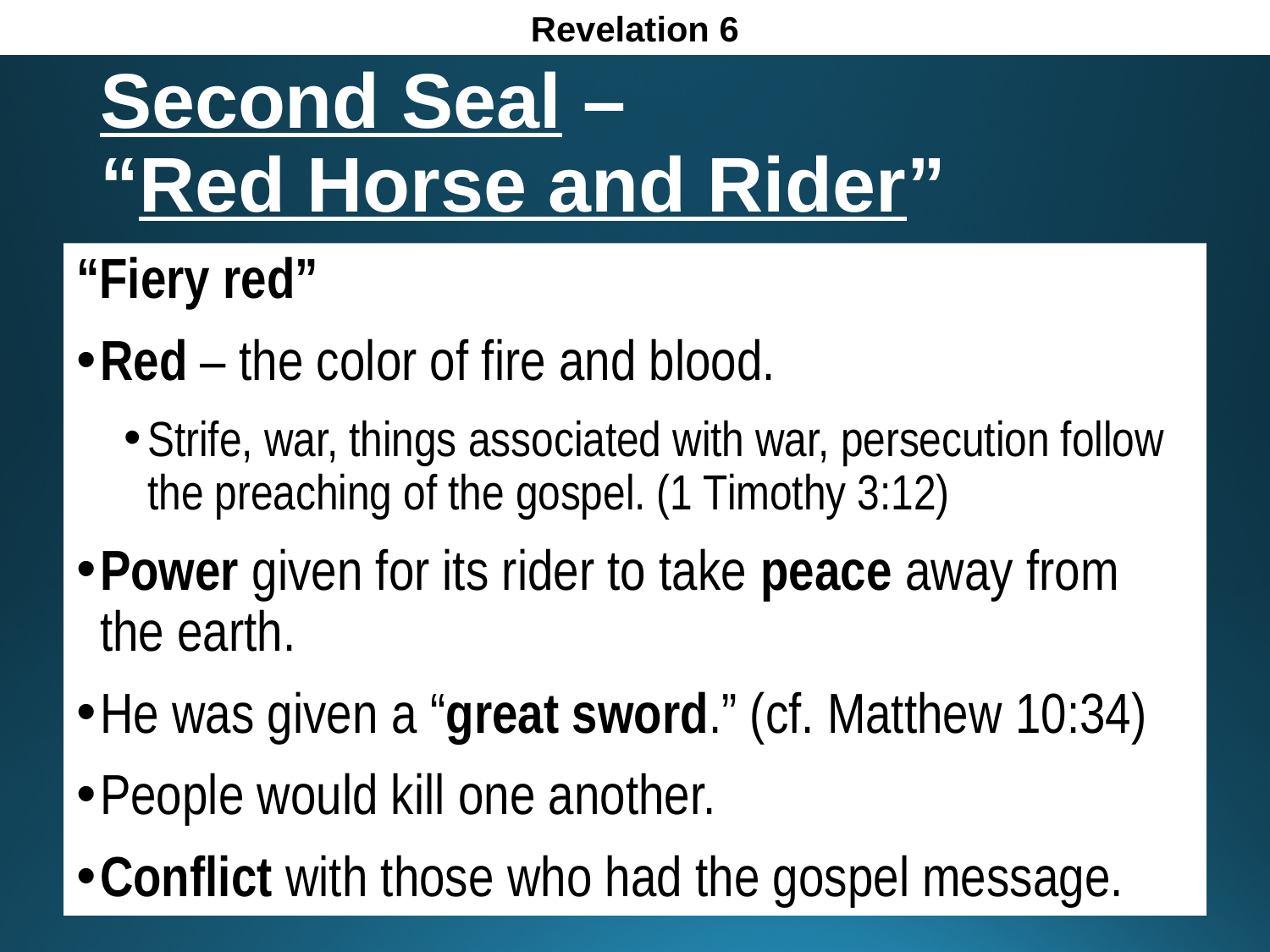

Revelation 6
# Second Seal – “Red Horse and Rider”
“Fiery red”
Red – the color of fire and blood.
Strife, war, things associated with war, persecution follow the preaching of the gospel. (1 Timothy 3:12)
Power given for its rider to take peace away from the earth.
He was given a “great sword.” (cf. Matthew 10:34)
People would kill one another.
Conflict with those who had the gospel message.